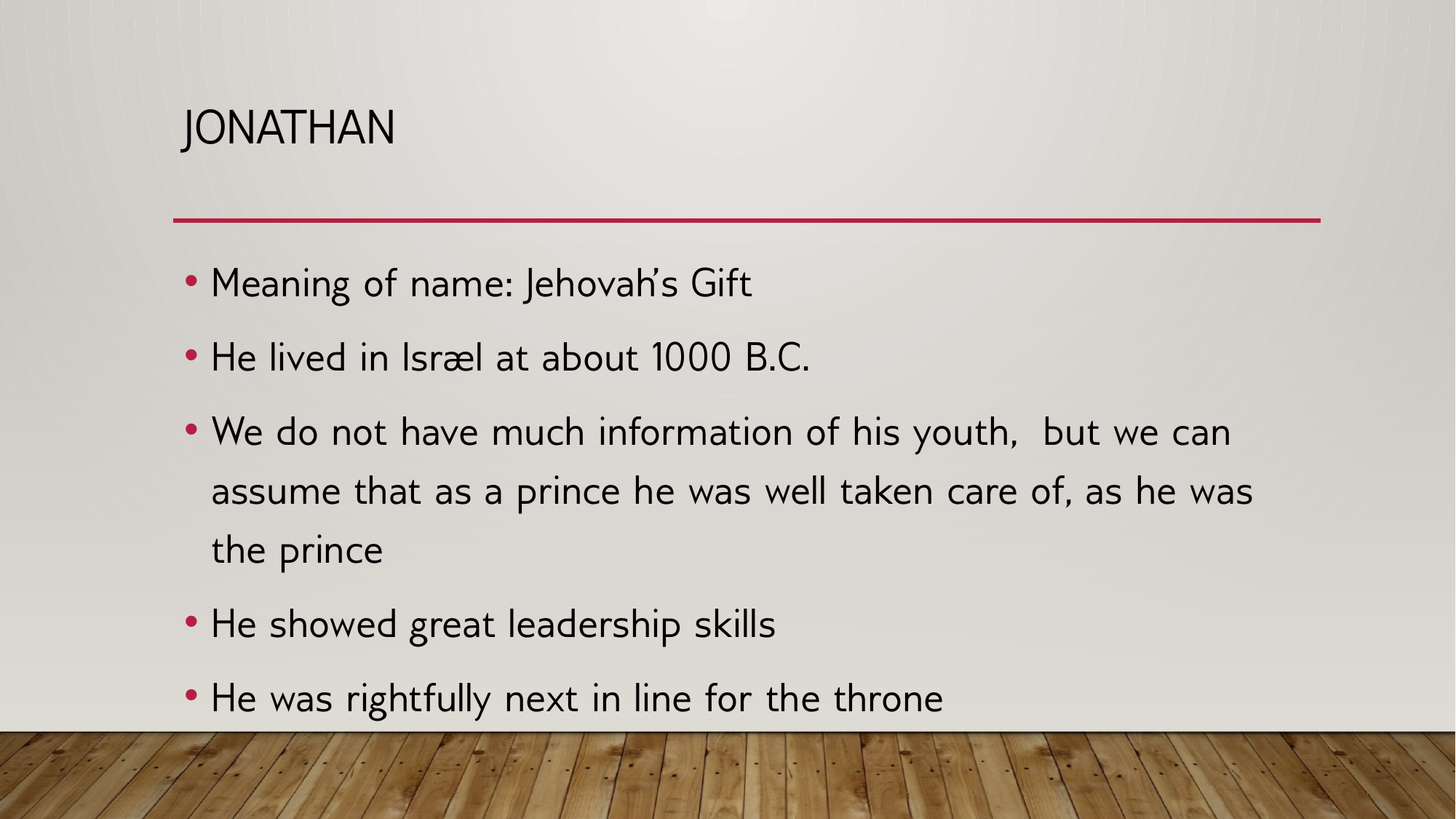

# Jonathan
Meaning of name: Jehovah’s Gift
He lived in Israel at about 1000 B.C.
We do not have much information of his youth,  but we can assume that as a prince he was well taken care of, as he was the prince
He showed great leadership skills
He was rightfully next in line for the throne